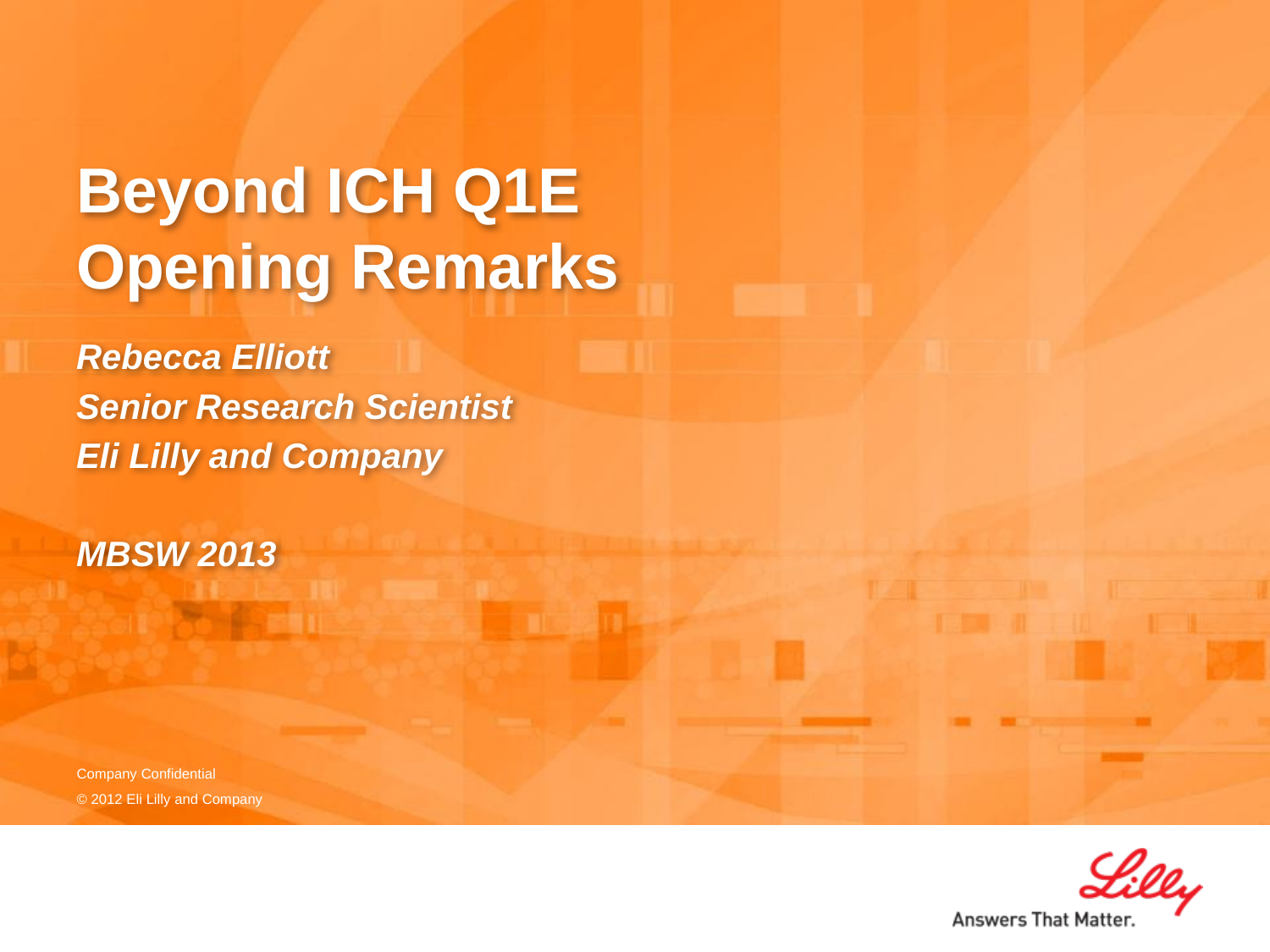

# Beyond ICH Q1E Opening Remarks
Rebecca Elliott
Senior Research Scientist
Eli Lilly and Company

MBSW 2013